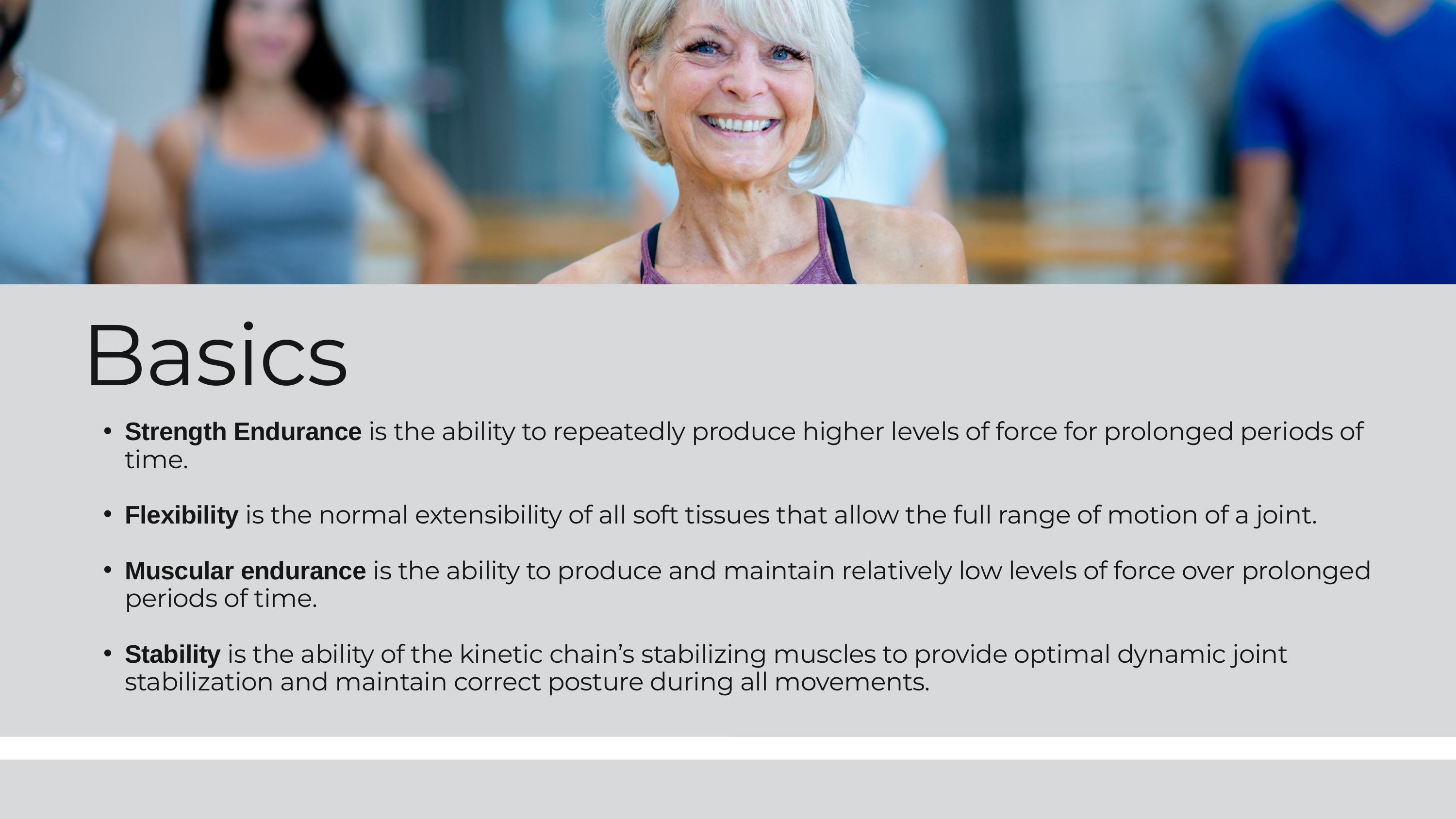

Basics
Strength Endurance is the ability to repeatedly produce higher levels of force for prolonged periods of time.

Flexibility is the normal extensibility of all soft tissues that allow the full range of motion of a joint.

Muscular endurance is the ability to produce and maintain relatively low levels of force over prolonged periods of time.

Stability is the ability of the kinetic chain’s stabilizing muscles to provide optimal dynamic joint stabilization and maintain correct posture during all movements.